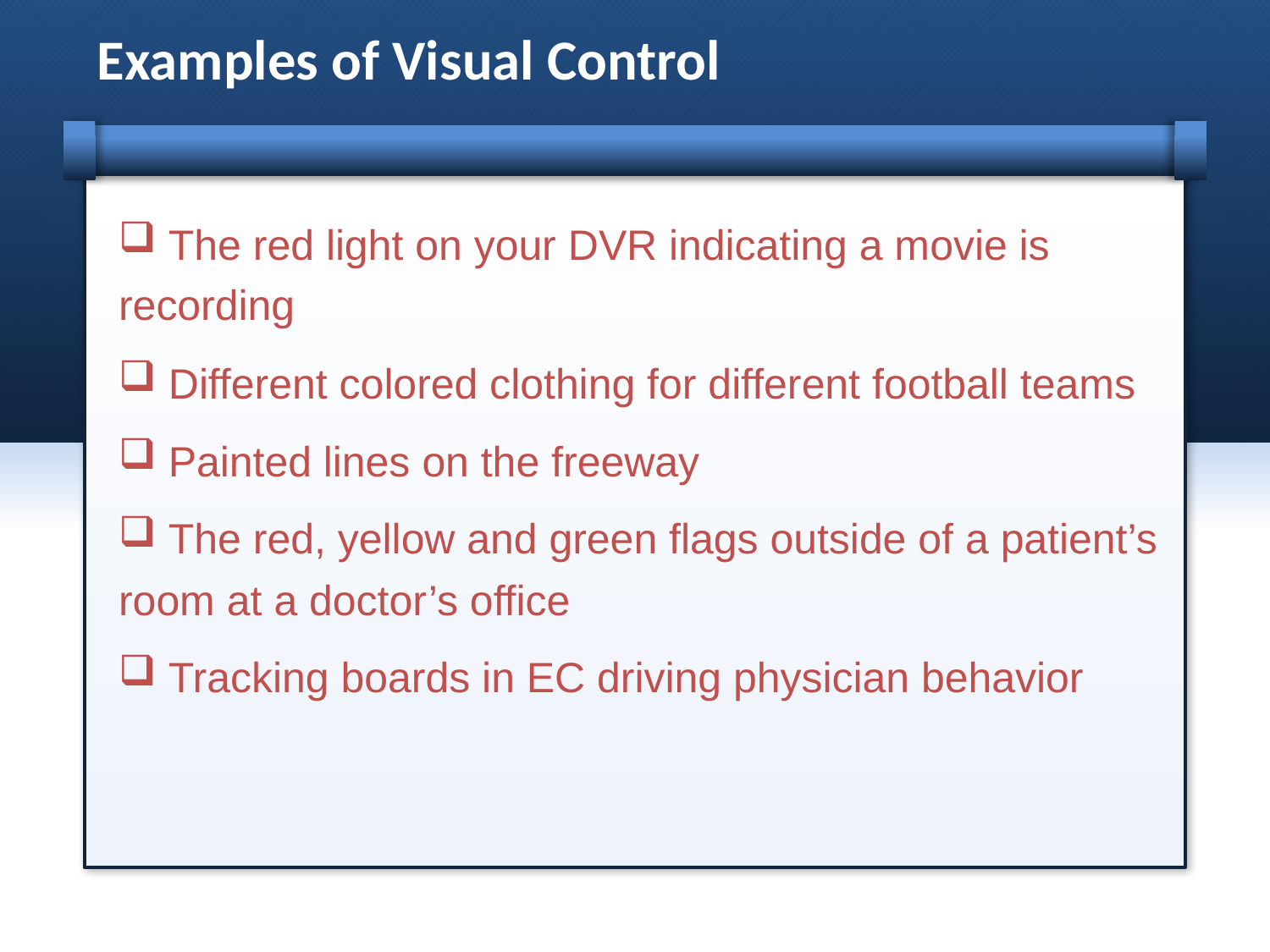

# Examples of Visual Control
 The red light on your DVR indicating a movie is recording
 Different colored clothing for different football teams
 Painted lines on the freeway
 The red, yellow and green flags outside of a patient’s room at a doctor’s office
 Tracking boards in EC driving physician behavior